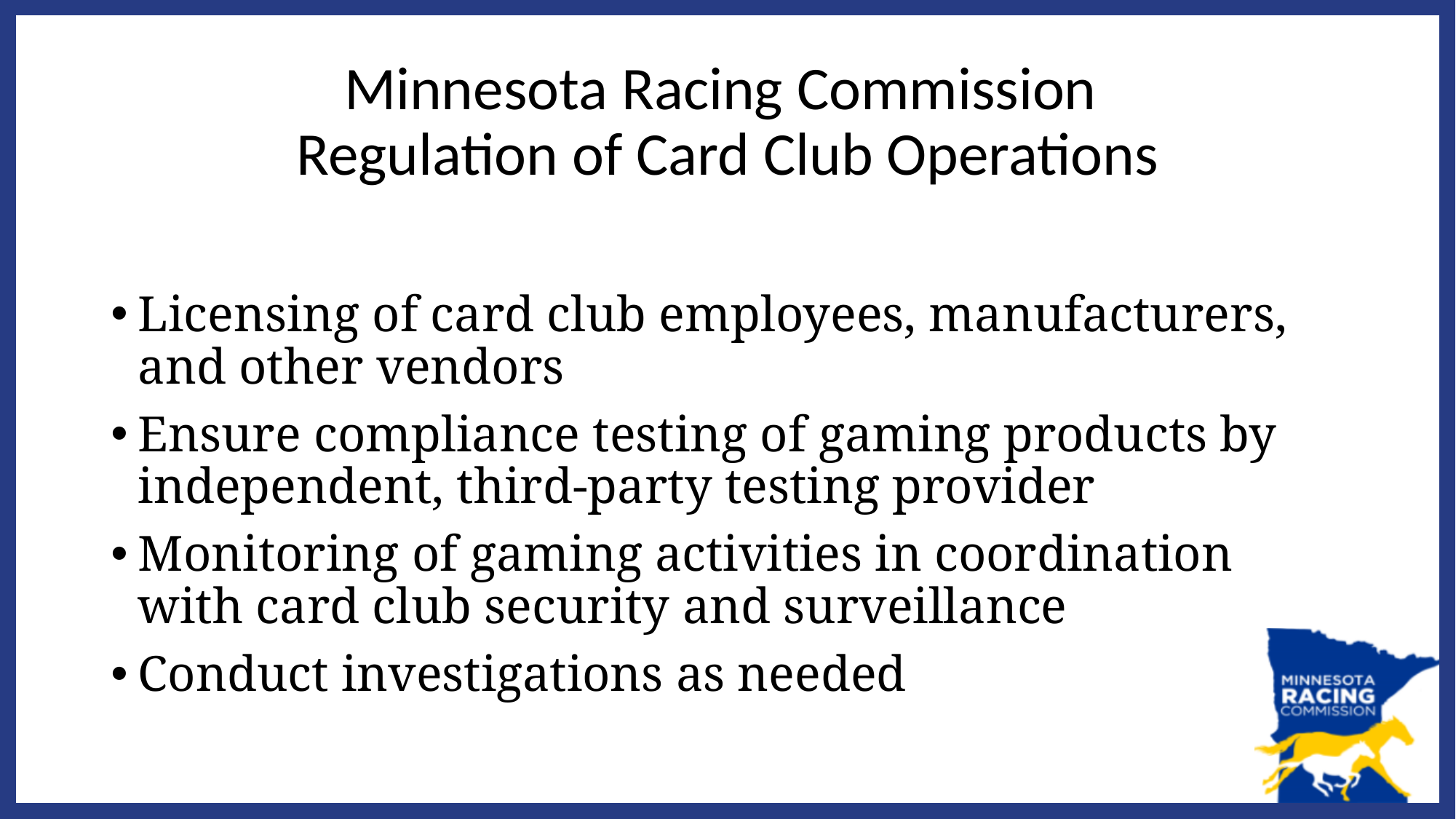

# Minnesota Racing Commission Regulation of Card Club Operations

Licensing of card club employees, manufacturers, and other vendors
Ensure compliance testing of gaming products by independent, third-party testing provider
Monitoring of gaming activities in coordination with card club security and surveillance
Conduct investigations as needed